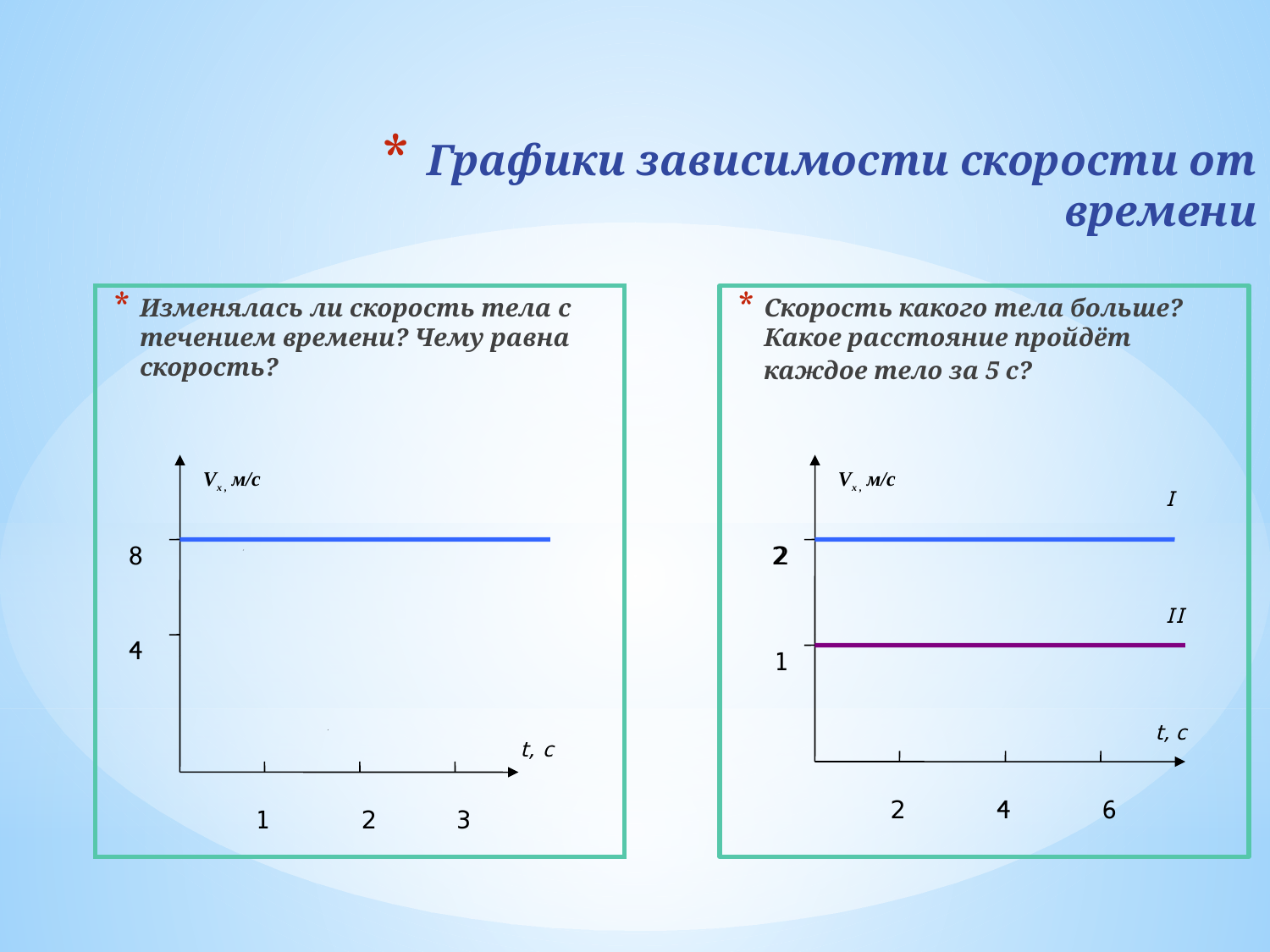

# Графики зависимости скорости от времени
Изменялась ли скорость тела с течением времени? Чему равна скорость?
Скорость какого тела больше? Какое расстояние пройдёт каждое тело за 5 с?

Vx , м/с

Vx ,  м/с
I
8
2
2

II
4

1

t, c
t, с

2
4
6
1
2
3